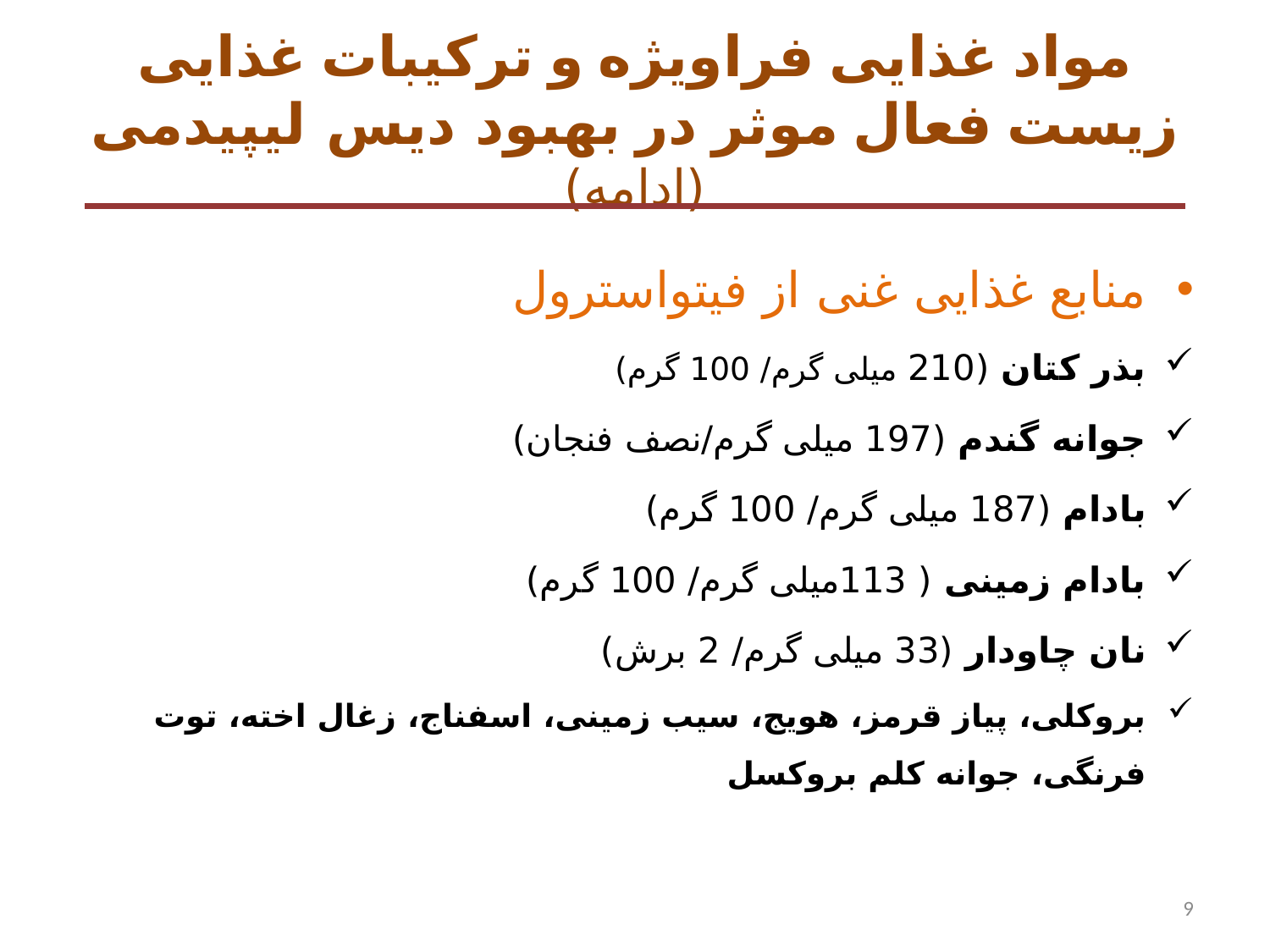

# مواد غذایی فراویژه و ترکیبات غذایی زیست فعال موثر در بهبود دیس لیپیدمی (ادامه)
منابع غذایی غنی از فیتواسترول
بذر کتان (210 میلی گرم/ 100 گرم)
جوانه گندم (197 میلی گرم/نصف فنجان)
بادام (187 میلی گرم/ 100 گرم)
بادام زمینی ( 113میلی گرم/ 100 گرم)
نان چاودار (33 میلی گرم/ 2 برش)
بروکلی، پیاز قرمز، هویج، سیب زمینی، اسفناج، زغال اخته، توت فرنگی، جوانه کلم بروکسل
9